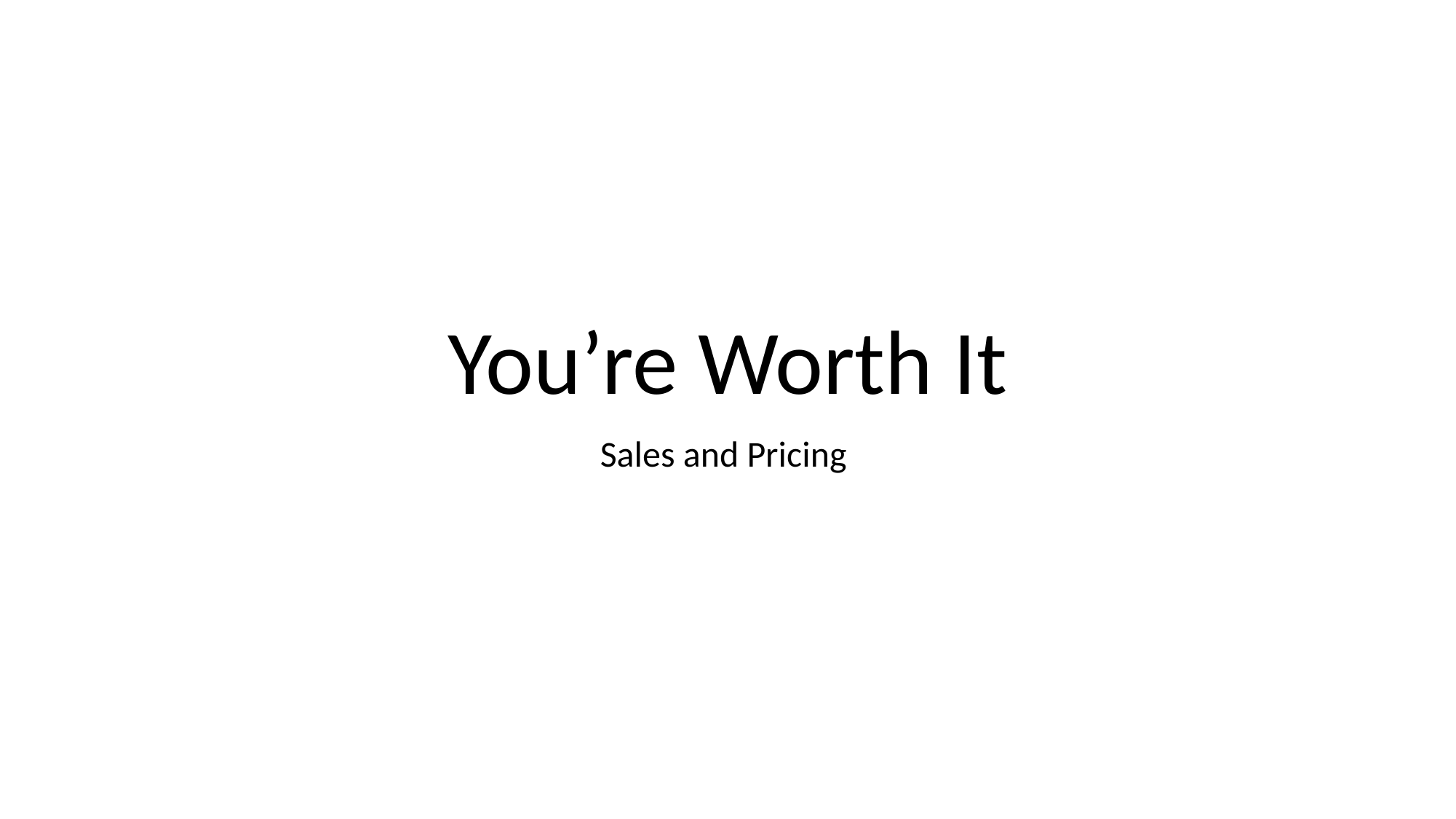

# You’re Worth It
Sales and Pricing